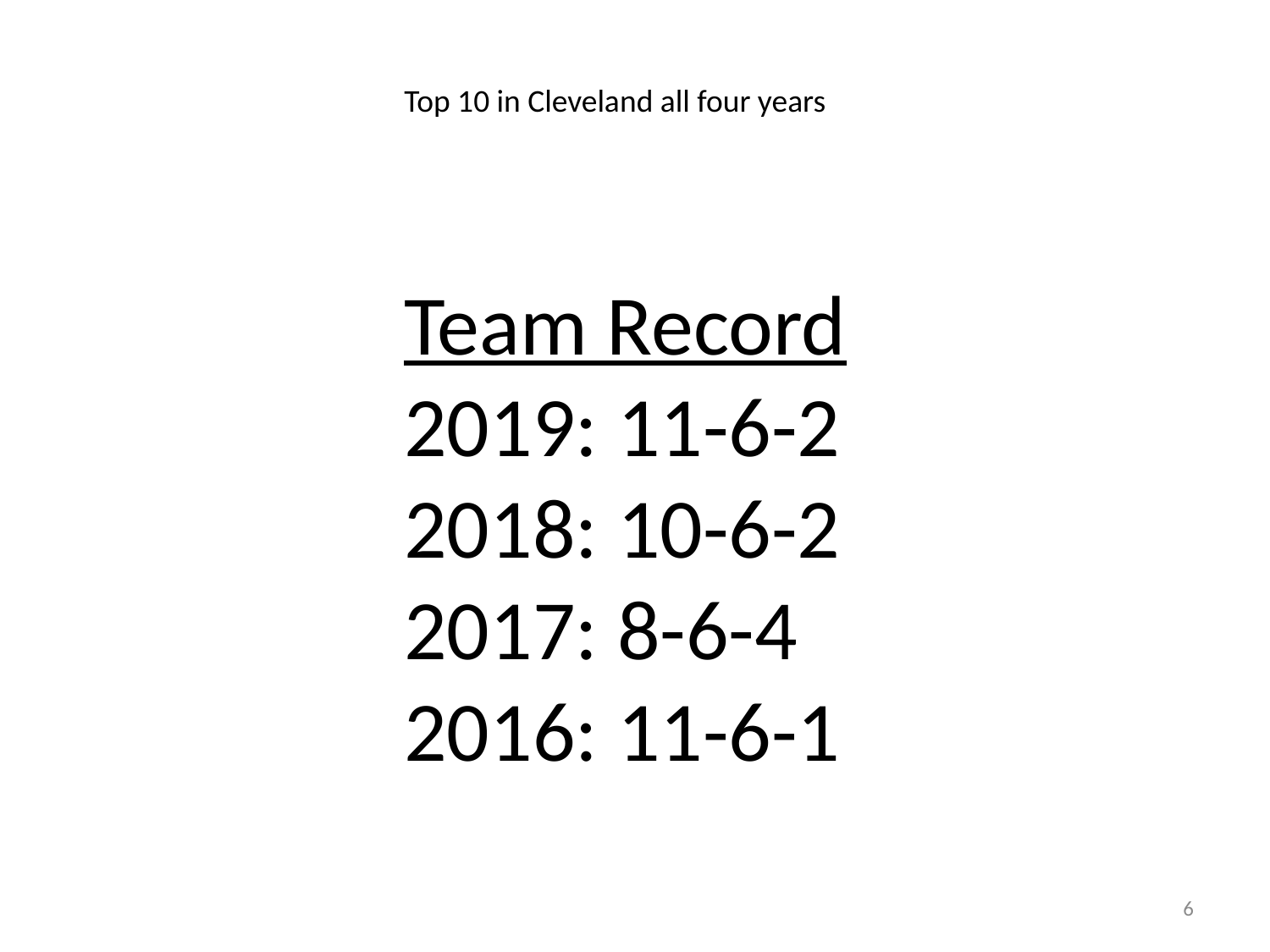

Top 10 in Cleveland all four years
Team Record
2019: 11-6-2
2018: 10-6-2
2017: 8-6-4
2016: 11-6-1

6